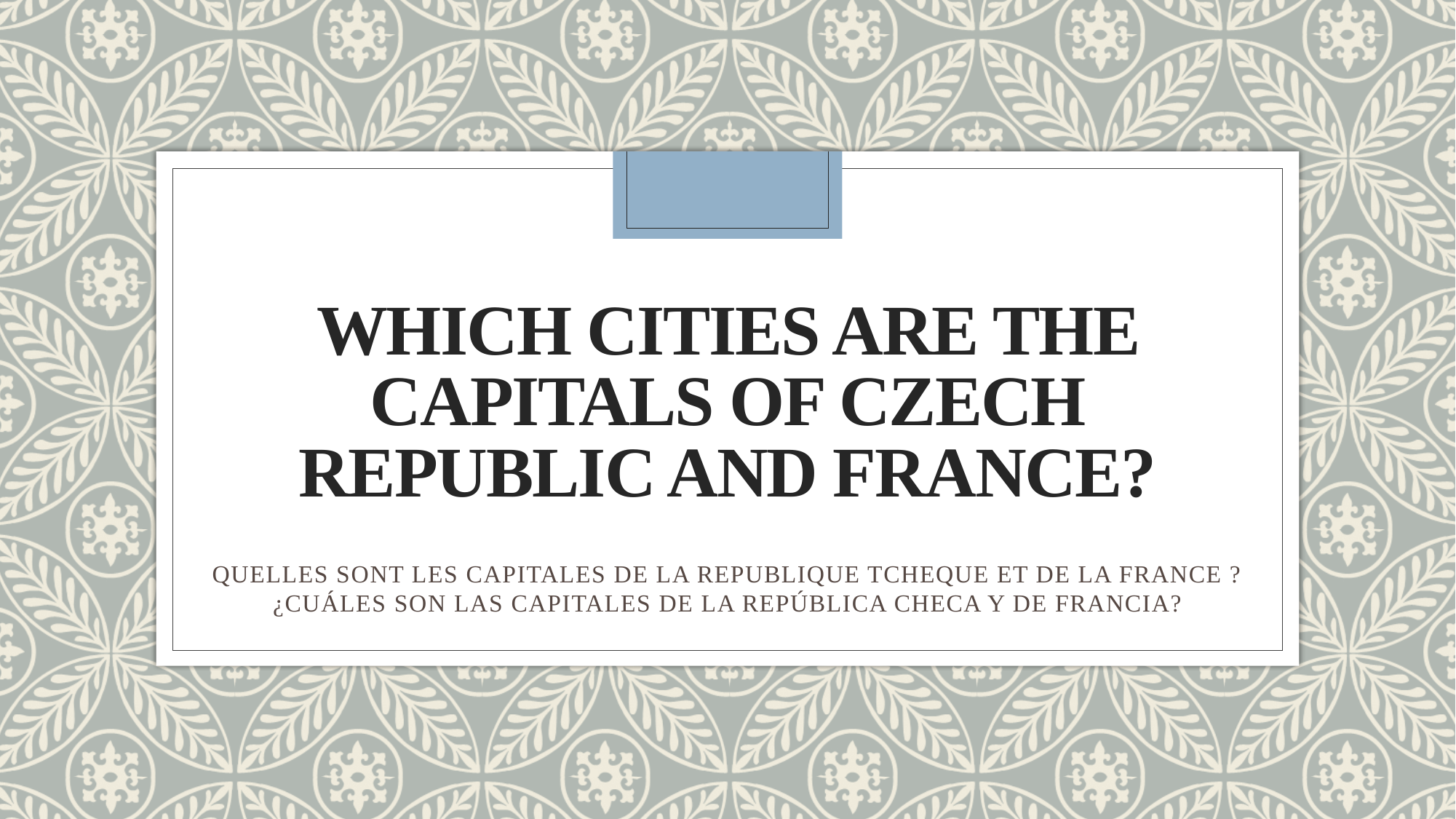

# WHICH CITIES ARE THE CAPITALS OF CZECH REPUBLIC AND FRANCE?
QUELLES SONT LES CAPITALES DE LA REPUBLIQUE TCHEQUE ET DE LA FRANCE ? ¿CUÁLES SON LAS CAPITALES DE LA REPÚBLICA CHECA Y DE FRANCIA?